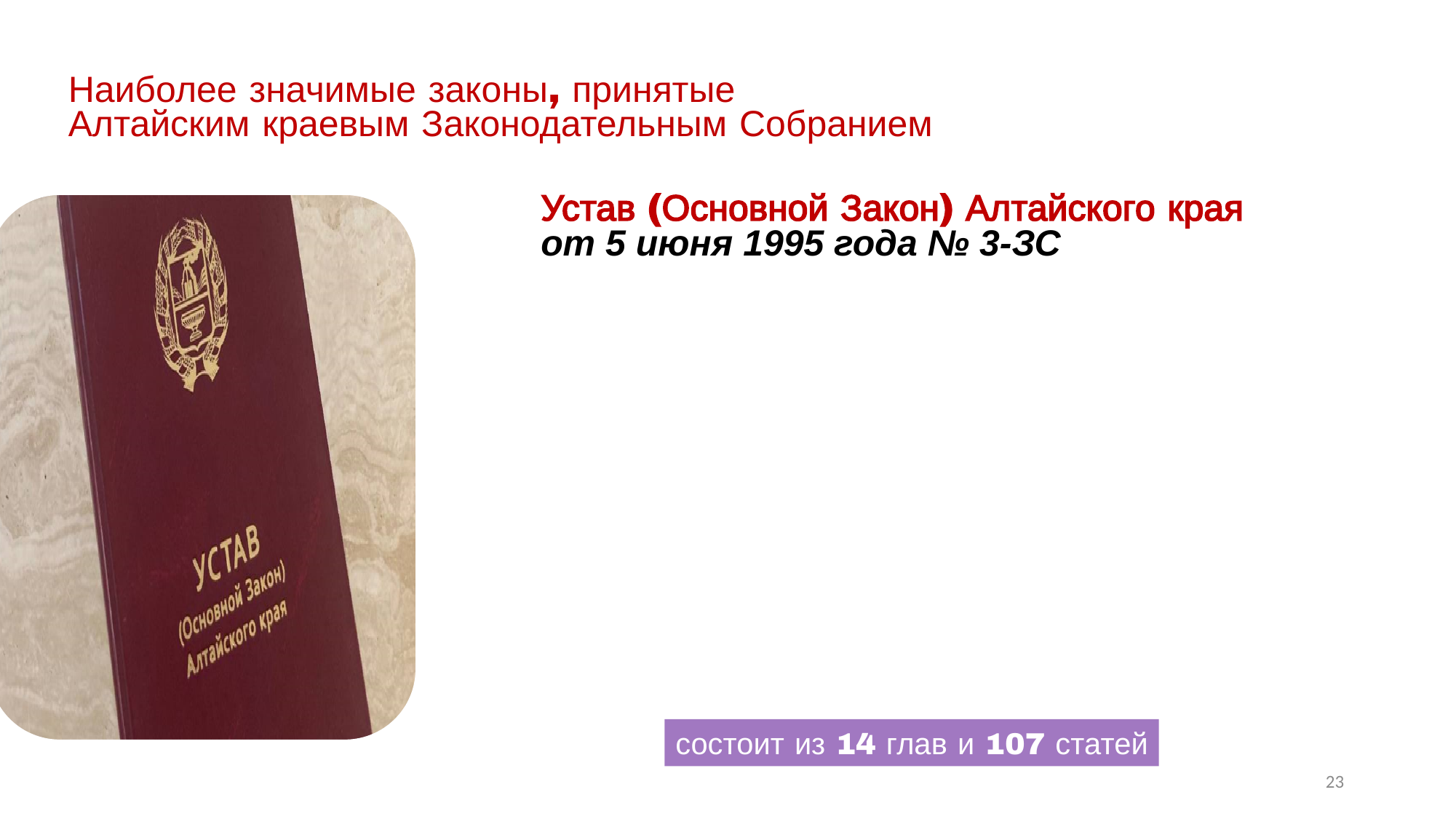

Наиболее значимые законы, принятые
Алтайским краевым Законодательным Собранием

Устав (Основной Закон) Алтайского края
от 5 июня 1995 года № 3-ЗС

состоит из 14 глав и 107 статей
23